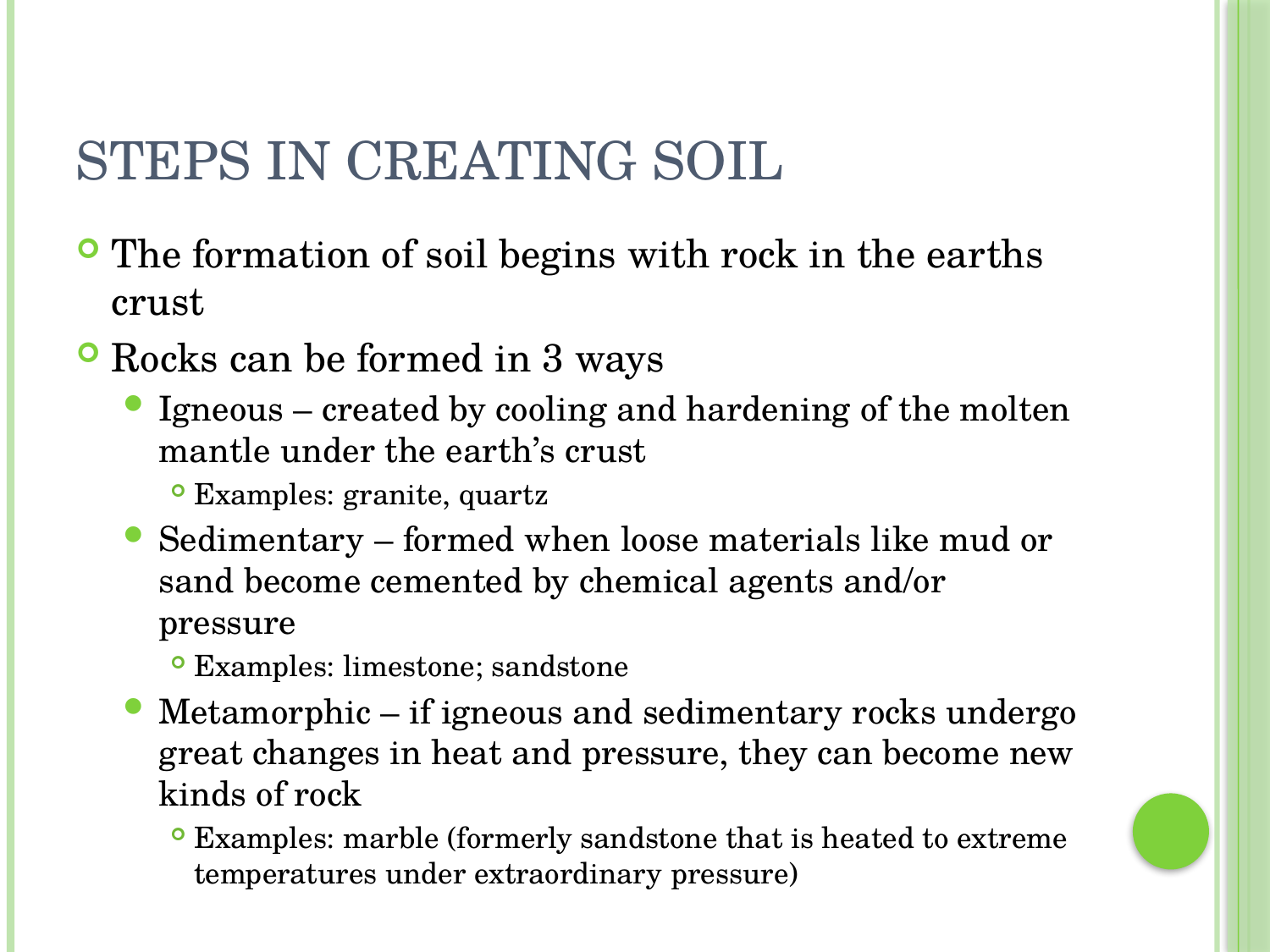

# Steps in Creating Soil
The formation of soil begins with rock in the earths crust
Rocks can be formed in 3 ways
Igneous – created by cooling and hardening of the molten mantle under the earth’s crust
Examples: granite, quartz
Sedimentary – formed when loose materials like mud or sand become cemented by chemical agents and/or pressure
Examples: limestone; sandstone
Metamorphic – if igneous and sedimentary rocks undergo great changes in heat and pressure, they can become new kinds of rock
Examples: marble (formerly sandstone that is heated to extreme temperatures under extraordinary pressure)